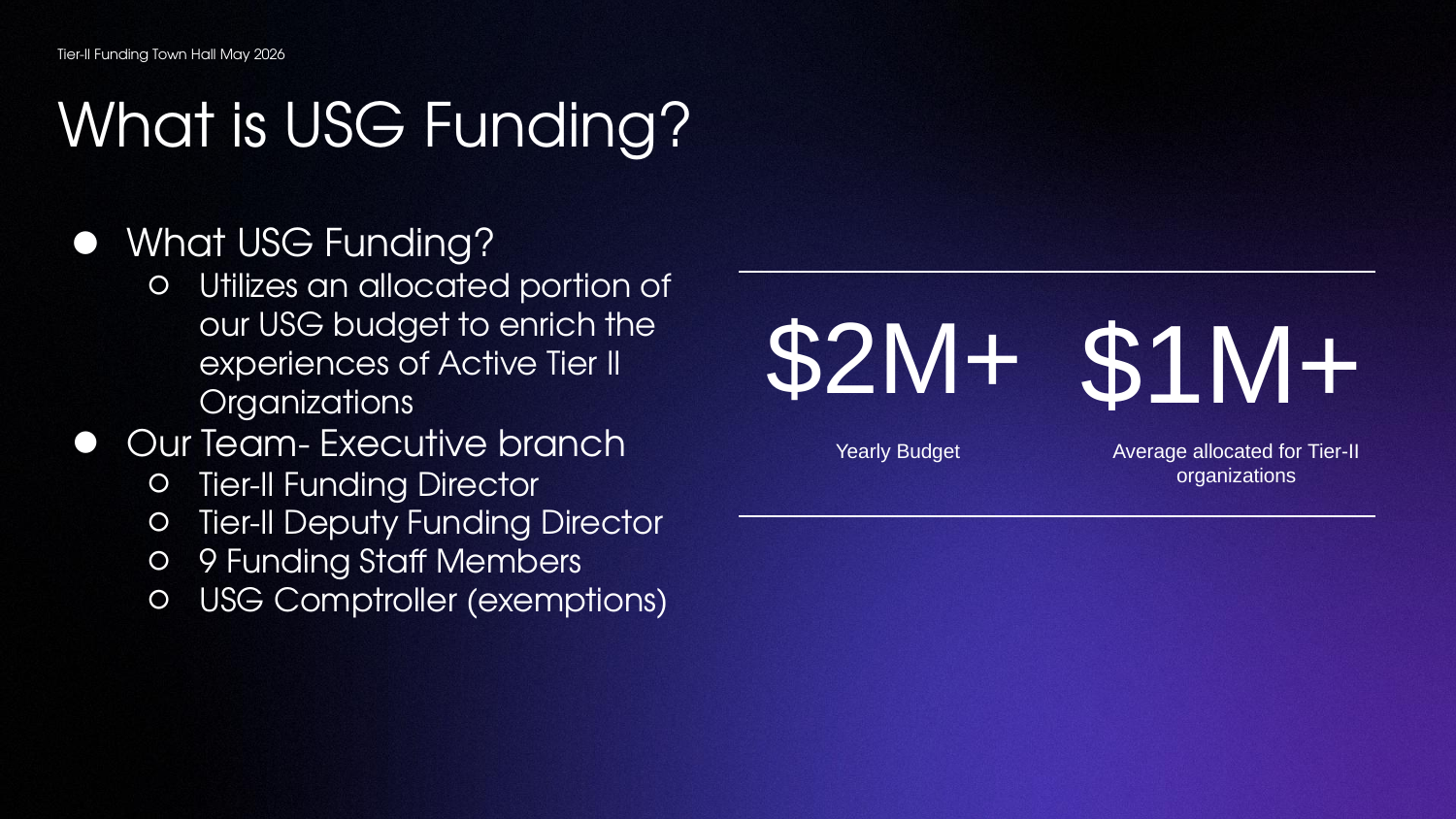

Tier-II Funding Town Hall May 2026
What is USG Funding?
What USG Funding?
Utilizes an allocated portion of our USG budget to enrich the experiences of Active Tier II Organizations
Our Team- Executive branch
Tier-II Funding Director
Tier-II Deputy Funding Director
9 Funding Staff Members
USG Comptroller (exemptions)
$2M+
$1M+
Yearly Budget
Average allocated for Tier-II organizations